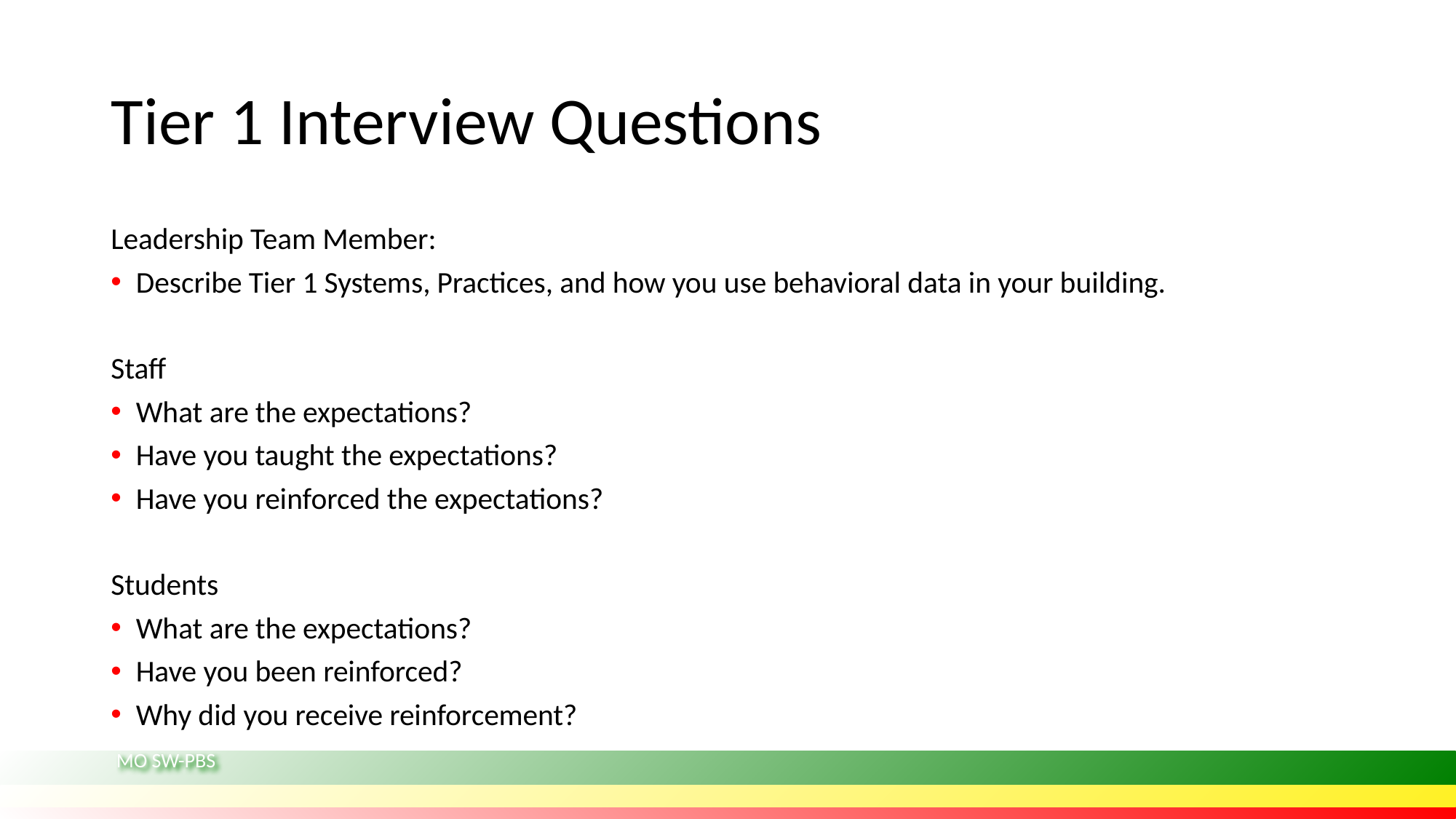

# Tier 1 Interview Questions
Leadership Team Member:
Describe Tier 1 Systems, Practices, and how you use behavioral data in your building.

Staff
What are the expectations?
Have you taught the expectations?
Have you reinforced the expectations?

Students
What are the expectations?
Have you been reinforced?
Why did you receive reinforcement?